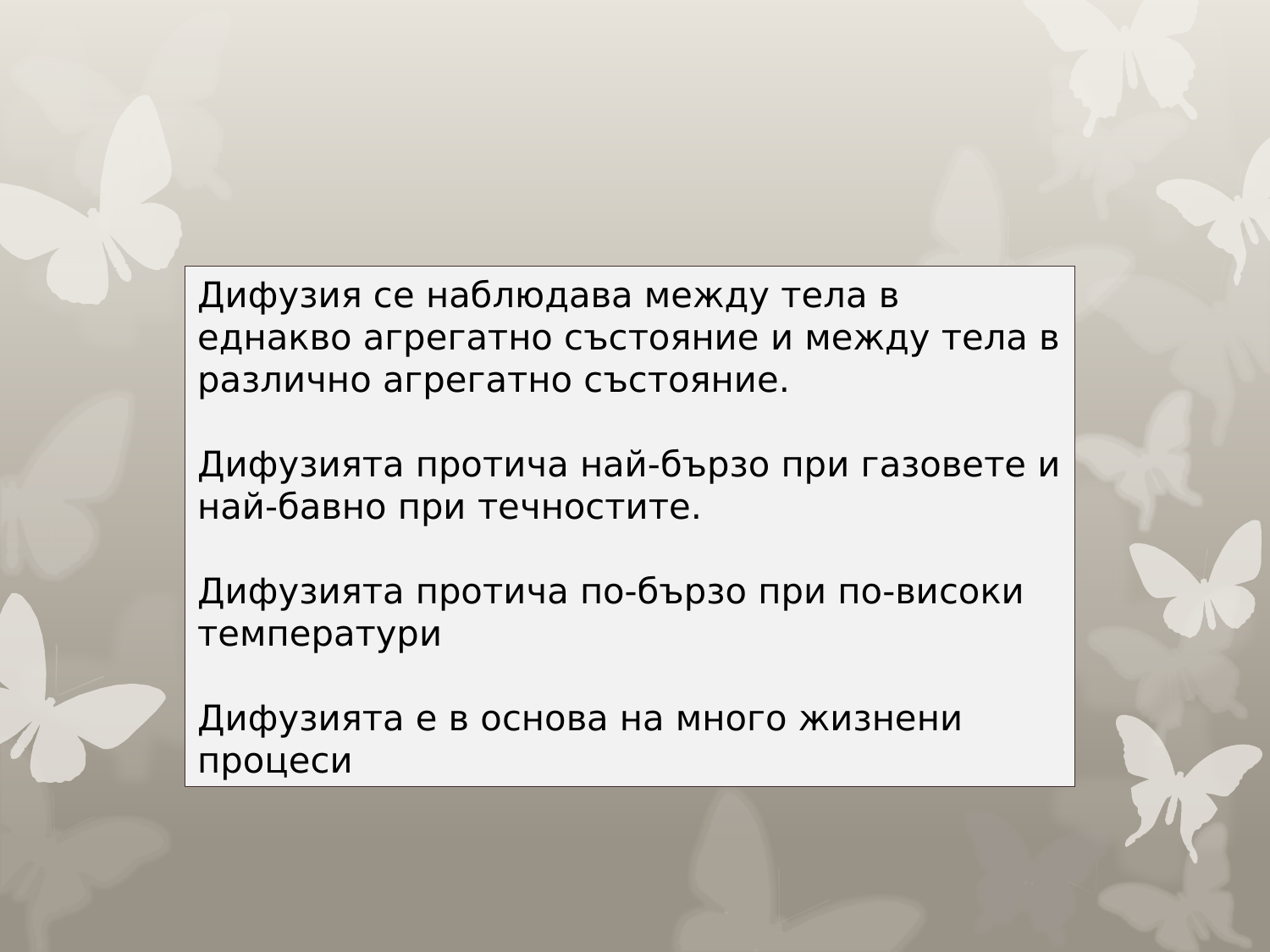

Дифузия се наблюдава между тела в еднакво агрегатно състояние и между тела в различно агрегатно състояние.

Дифузията протича най-бързо при газовете и най-бавно при течностите.

Дифузията протича по-бързо при по-високи температури

Дифузията е в основа на много жизнени процеси